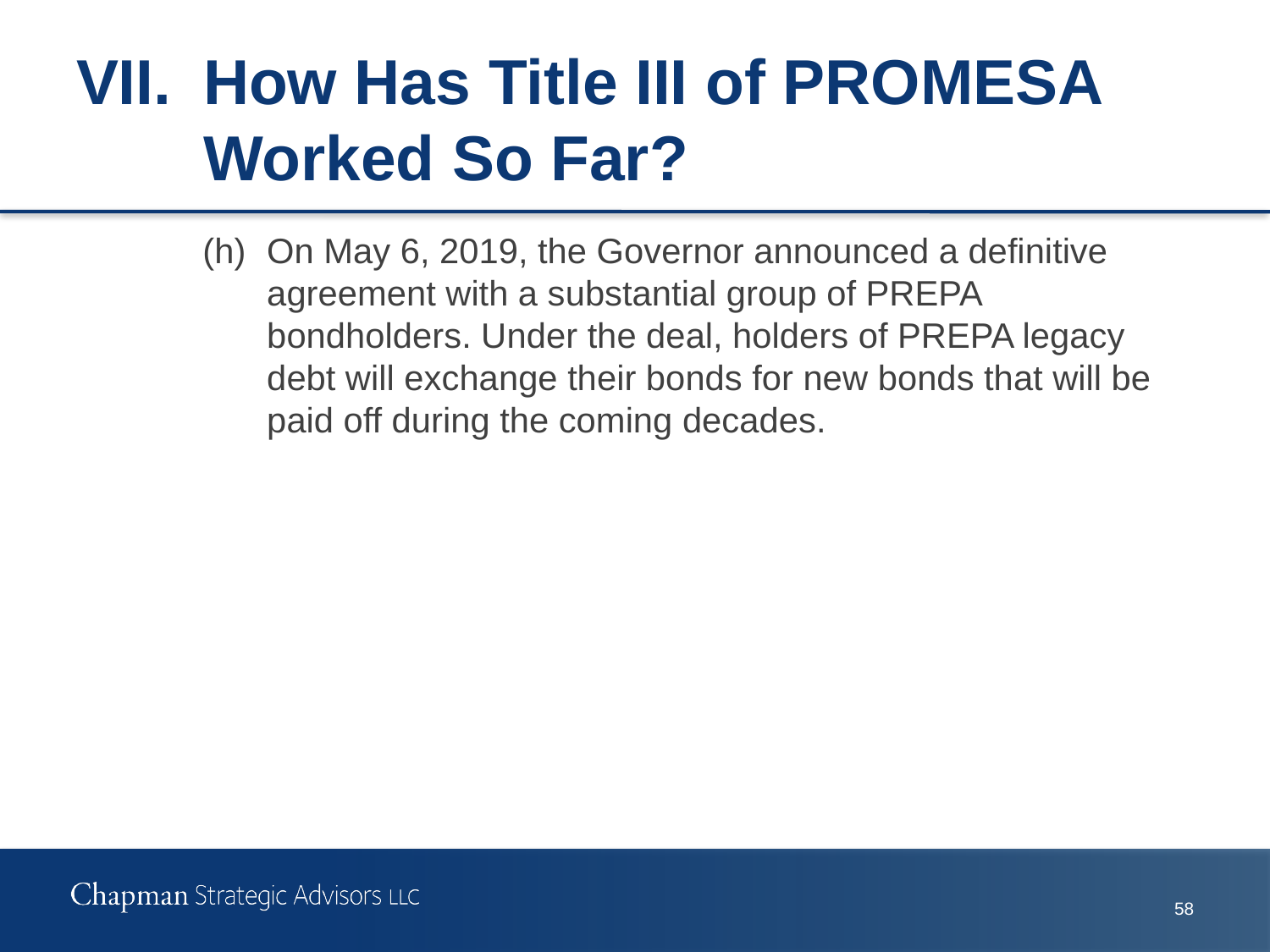

# VII.	How Has Title III of PROMESA Worked So Far?
(h)	On May 6, 2019, the Governor announced a definitive agreement with a substantial group of PREPA bondholders. Under the deal, holders of PREPA legacy debt will exchange their bonds for new bonds that will be paid off during the coming decades.
58